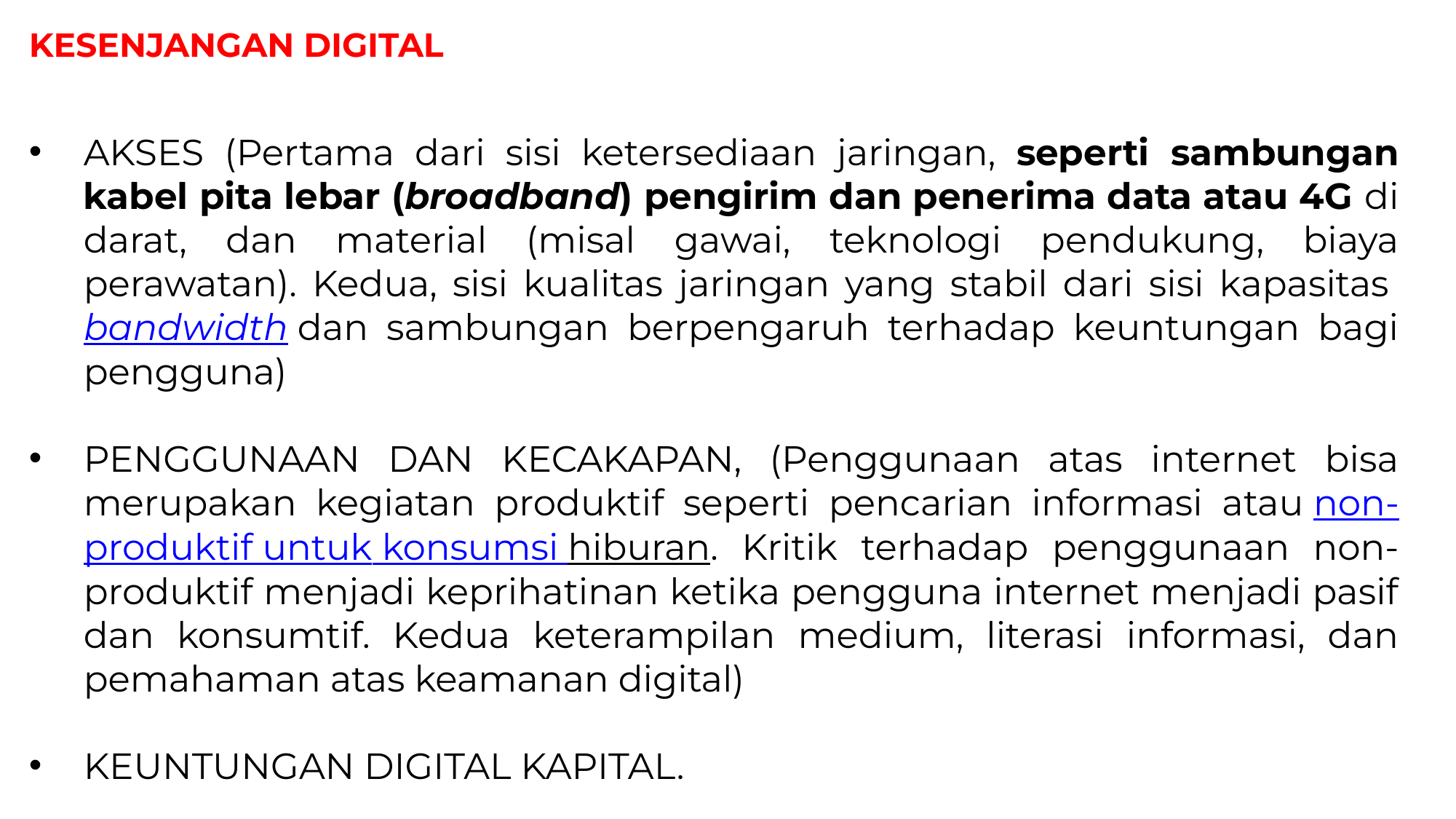

KESENJANGAN DIGITAL

AKSES (Pertama dari sisi ketersediaan jaringan, seperti sambungan kabel pita lebar (broadband) pengirim dan penerima data atau 4G di darat, dan material (misal gawai, teknologi pendukung, biaya perawatan). Kedua, sisi kualitas jaringan yang stabil dari sisi kapasitas bandwidth dan sambungan berpengaruh terhadap keuntungan bagi pengguna)

PENGGUNAAN DAN KECAKAPAN, (Penggunaan atas internet bisa merupakan kegiatan produktif seperti pencarian informasi atau non-produktif untuk konsumsi hiburan. Kritik terhadap penggunaan non-produktif menjadi keprihatinan ketika pengguna internet menjadi pasif dan konsumtif. Kedua keterampilan medium, literasi informasi, dan pemahaman atas keamanan digital)

KEUNTUNGAN DIGITAL KAPITAL.